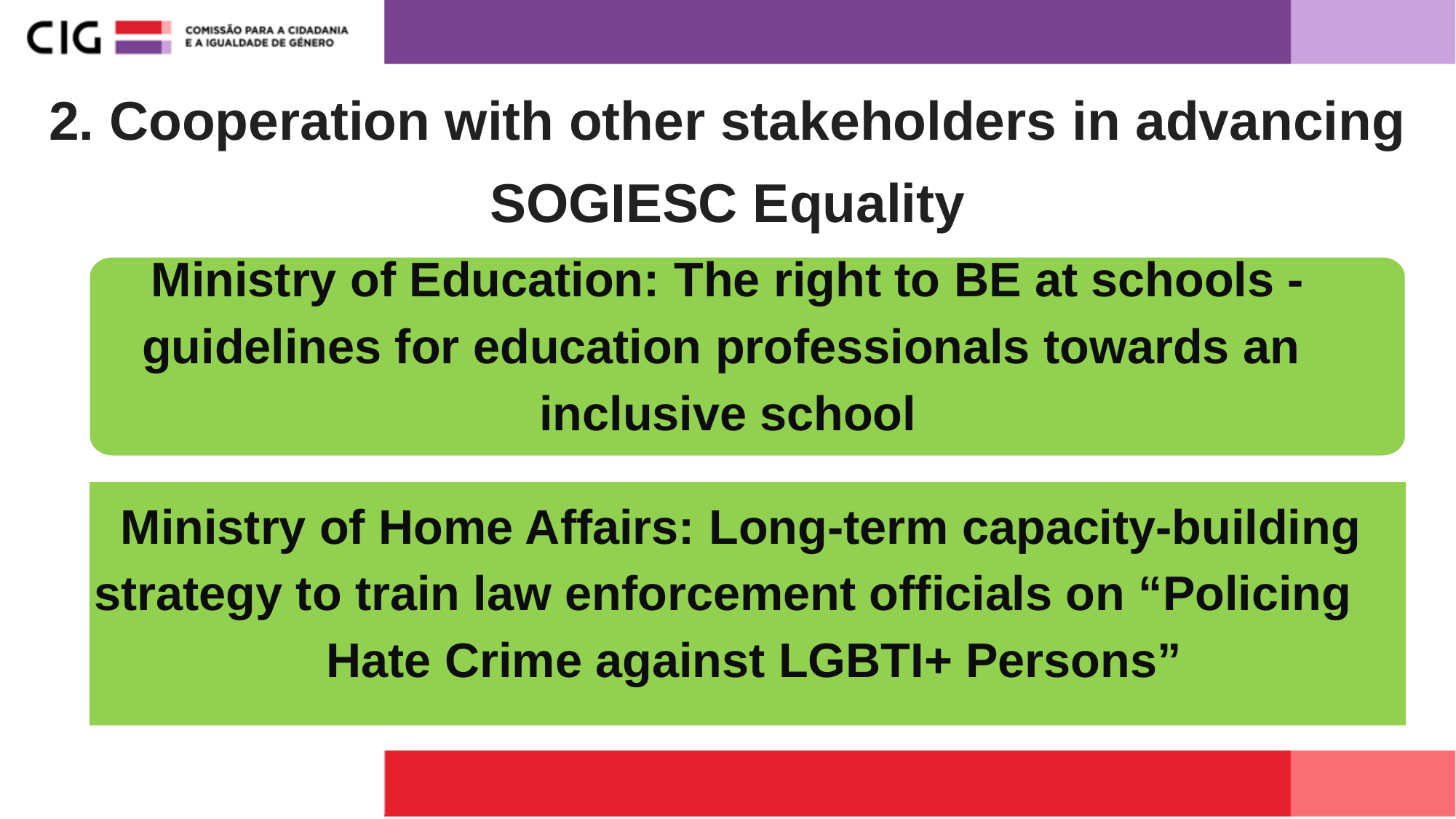

2. Cooperation with other stakeholders in advancing SOGIESC Equality

 Ministry of Education: The right to BE at schools -

guidelines for education professionals towards an

inclusive school
Ministry of Home Affairs: Long-term capacity-building

strategy to train law enforcement officials on “Policing

 Hate Crime against LGBTI+ Persons”